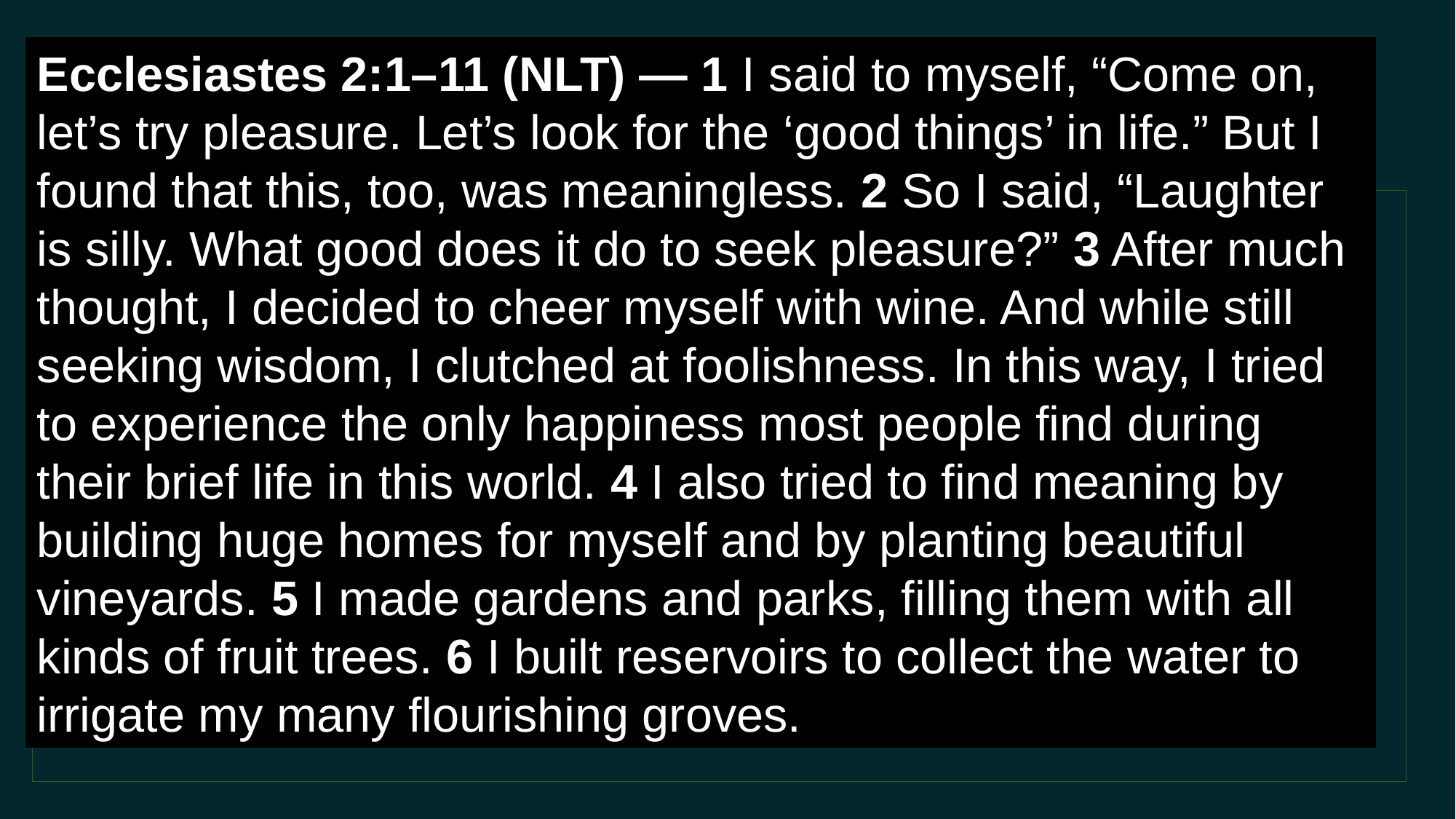

# 1 Thessalonians 2:17–20 (NLT)
Ecclesiastes 2:1–11 (NLT) — 1 I said to myself, “Come on, let’s try pleasure. Let’s look for the ‘good things’ in life.” But I found that this, too, was meaningless. 2 So I said, “Laughter is silly. What good does it do to seek pleasure?” 3 After much thought, I decided to cheer myself with wine. And while still seeking wisdom, I clutched at foolishness. In this way, I tried to experience the only happiness most people find during their brief life in this world. 4 I also tried to find meaning by building huge homes for myself and by planting beautiful vineyards. 5 I made gardens and parks, filling them with all kinds of fruit trees. 6 I built reservoirs to collect the water to irrigate my many flourishing groves.
The lies of the world system
Money will make you happy
Prestige will make you important
Popularity
Power
Sex